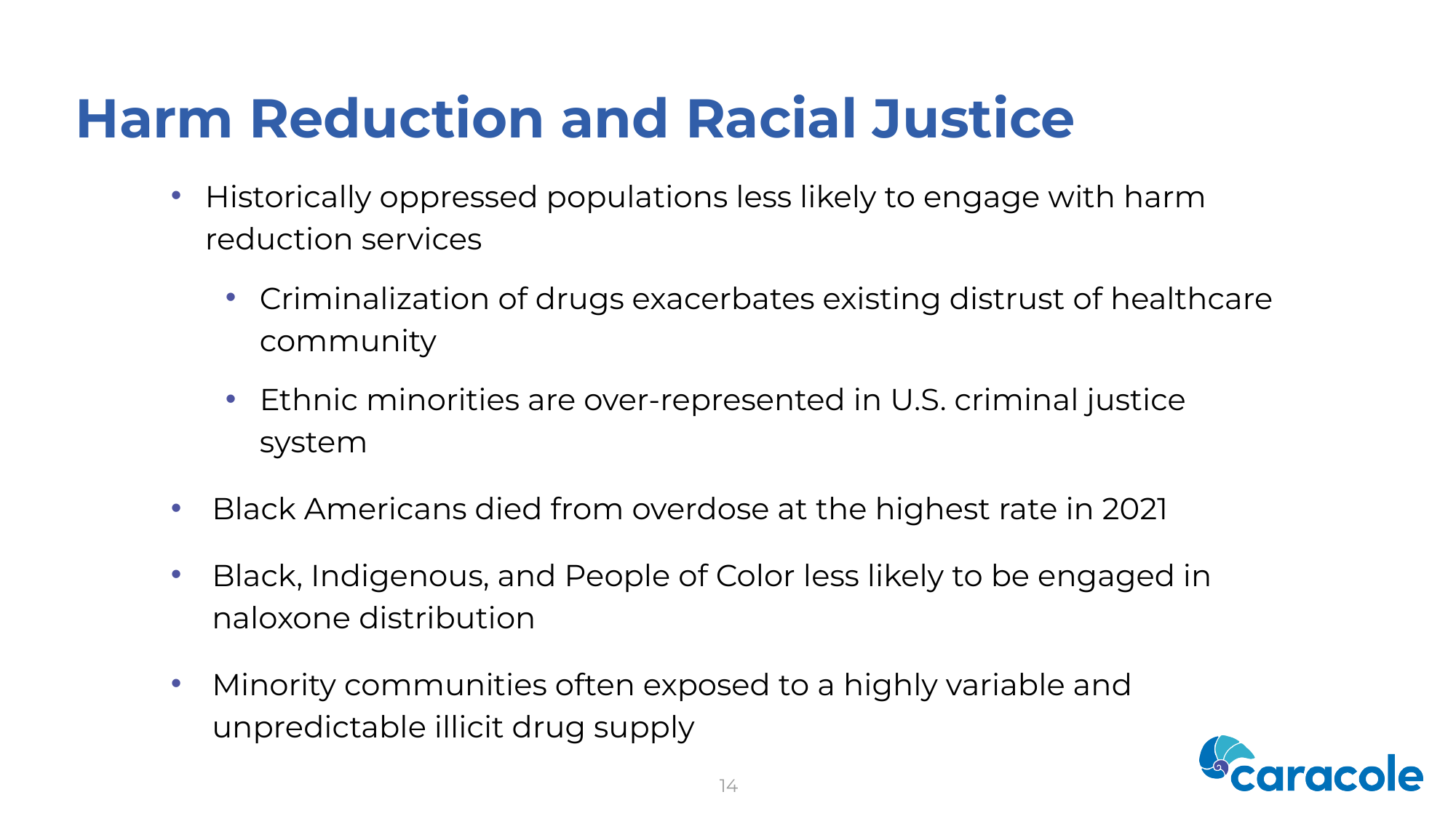

# Harm Reduction and Racial Justice
Historically oppressed populations less likely to engage with harm reduction services
Criminalization of drugs exacerbates existing distrust of healthcare community
Ethnic minorities are over-represented in U.S. criminal justice system
Black Americans died from overdose at the highest rate in 2021
Black, Indigenous, and People of Color less likely to be engaged in naloxone distribution
Minority communities often exposed to a highly variable and unpredictable illicit drug supply

14